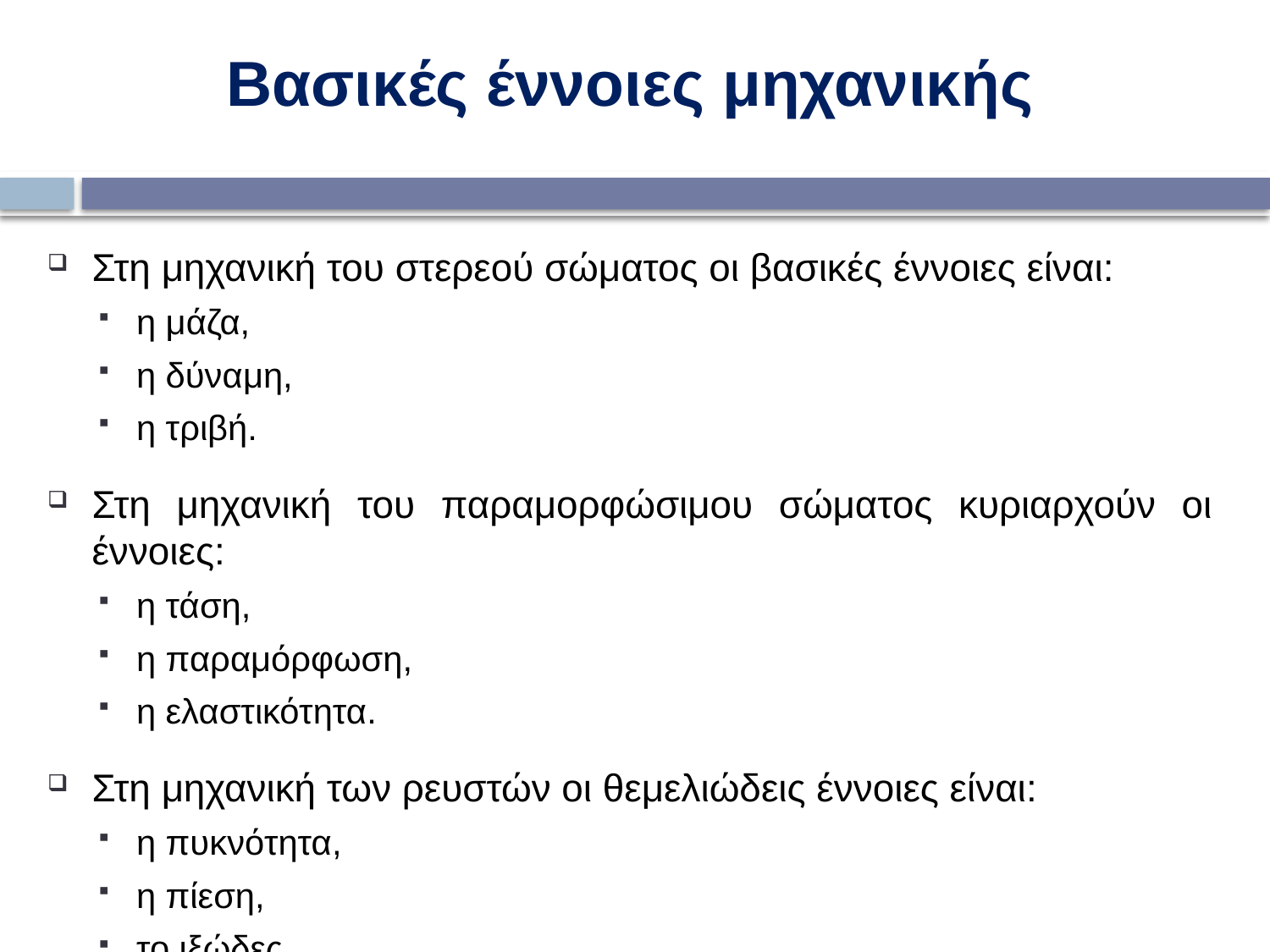

Βασικές έννοιες μηχανικής
Στη μηχανική του στερεού σώματος οι βασικές έννοιες είναι:
η μάζα,
η δύναμη,
η τριβή.
Στη μηχανική του παραμορφώσιμου σώματος κυριαρχούν οι έννοιες:
η τάση,
η παραμόρφωση,
η ελαστικότητα.
Στη μηχανική των ρευστών οι θεμελιώδεις έννοιες είναι:
η πυκνότητα,
η πίεση,
το ιξώδες.